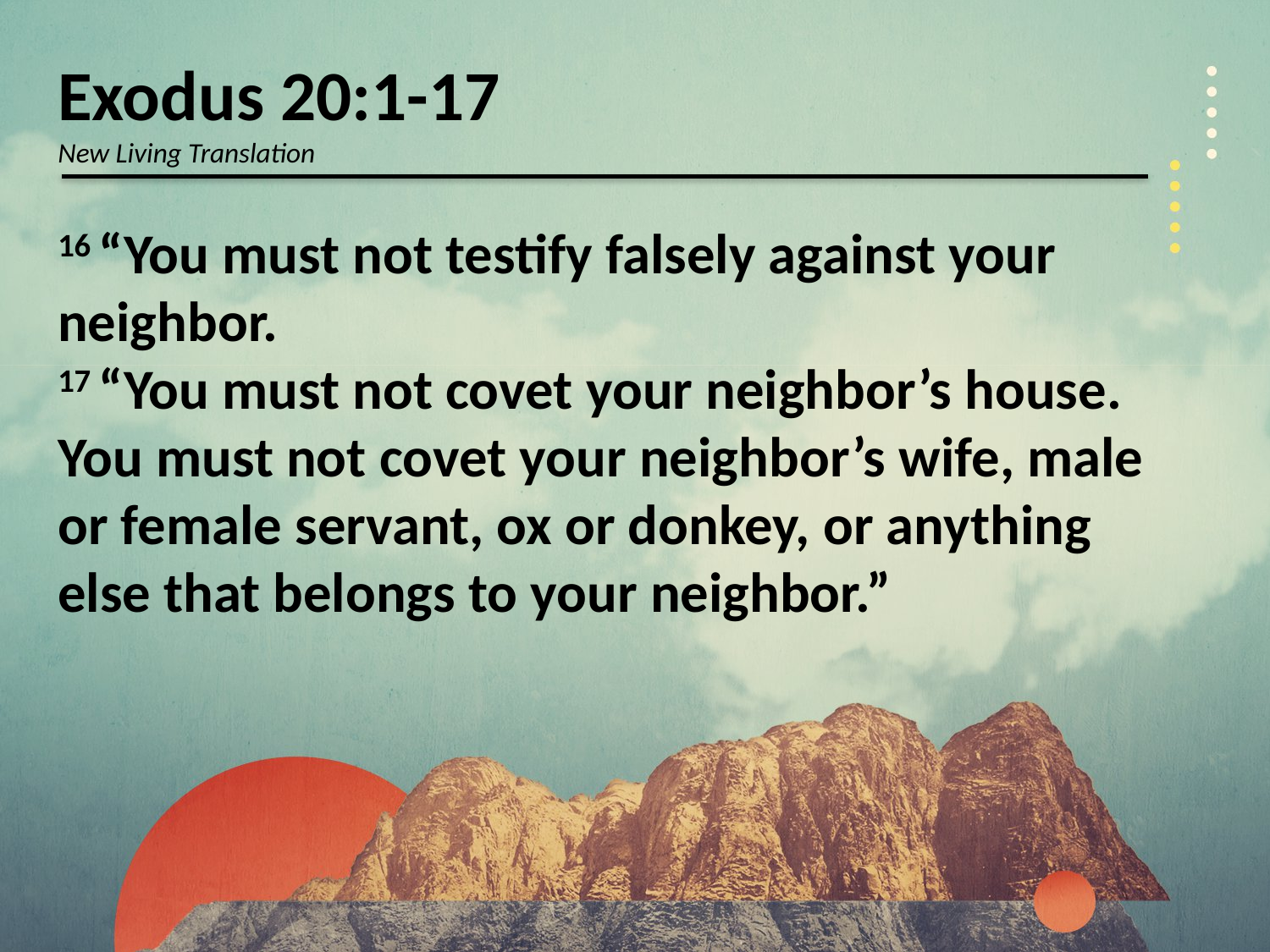

Exodus 20:1-17
New Living Translation
16 “You must not testify falsely against your neighbor.
17 “You must not covet your neighbor’s house.  You must not covet your neighbor’s wife, male or female servant, ox or donkey, or anything else that belongs to your neighbor.”